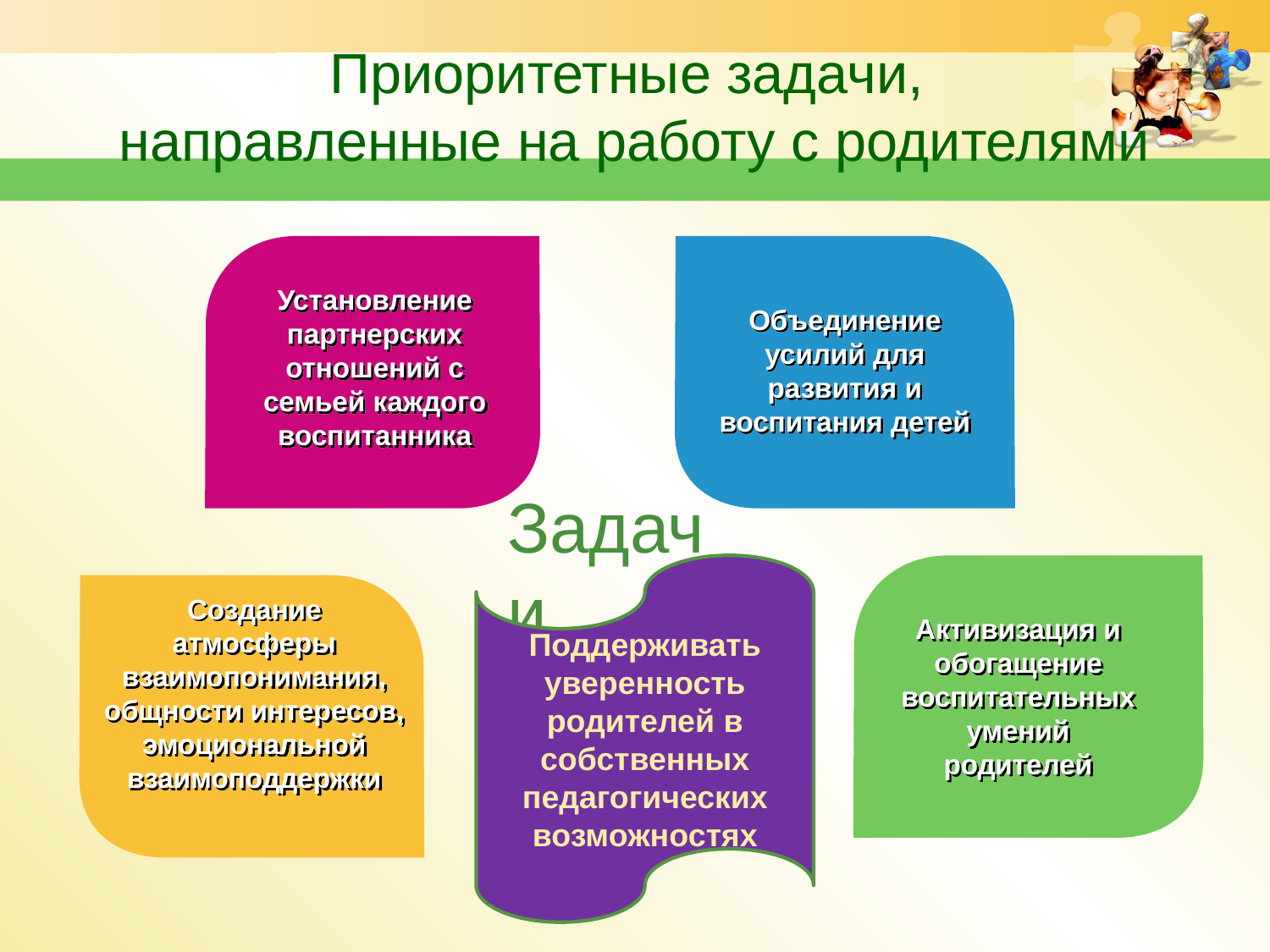

# Приоритетные задачи, направленные на работу с родителями

Установление партнерских отношений с семьей каждого воспитанника

Объединение усилий для развития и воспитания детей
Задачи
Поддерживать уверенность родителей в собственных педагогических возможностях

Активизация и обогащение воспитательных умений родителей

Создание атмосферы взаимопонимания, общности интересов, эмоциональной взаимоподдержки